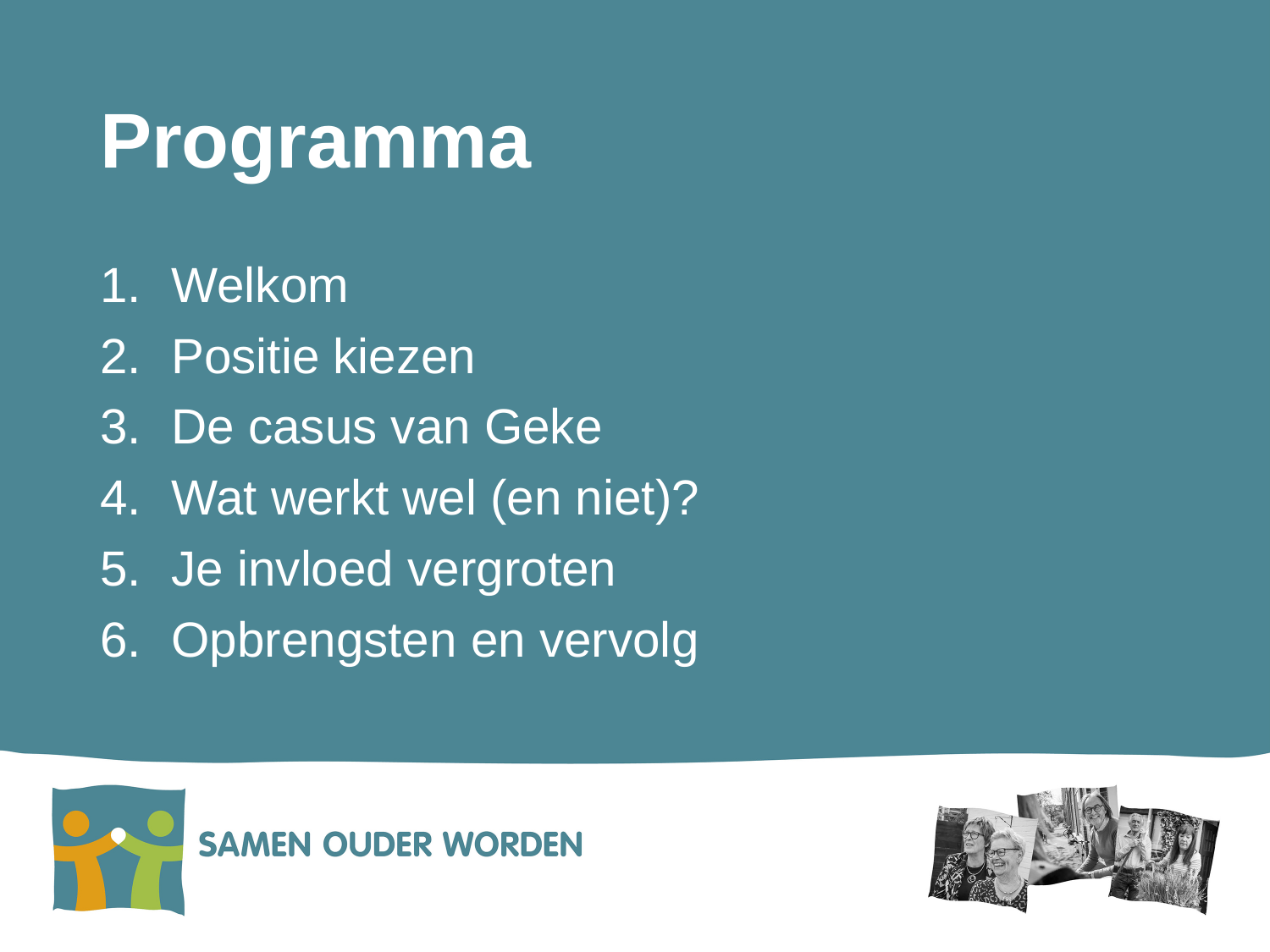

# Programma
Welkom
Positie kiezen
De casus van Geke
Wat werkt wel (en niet)?
Je invloed vergroten
Opbrengsten en vervolg